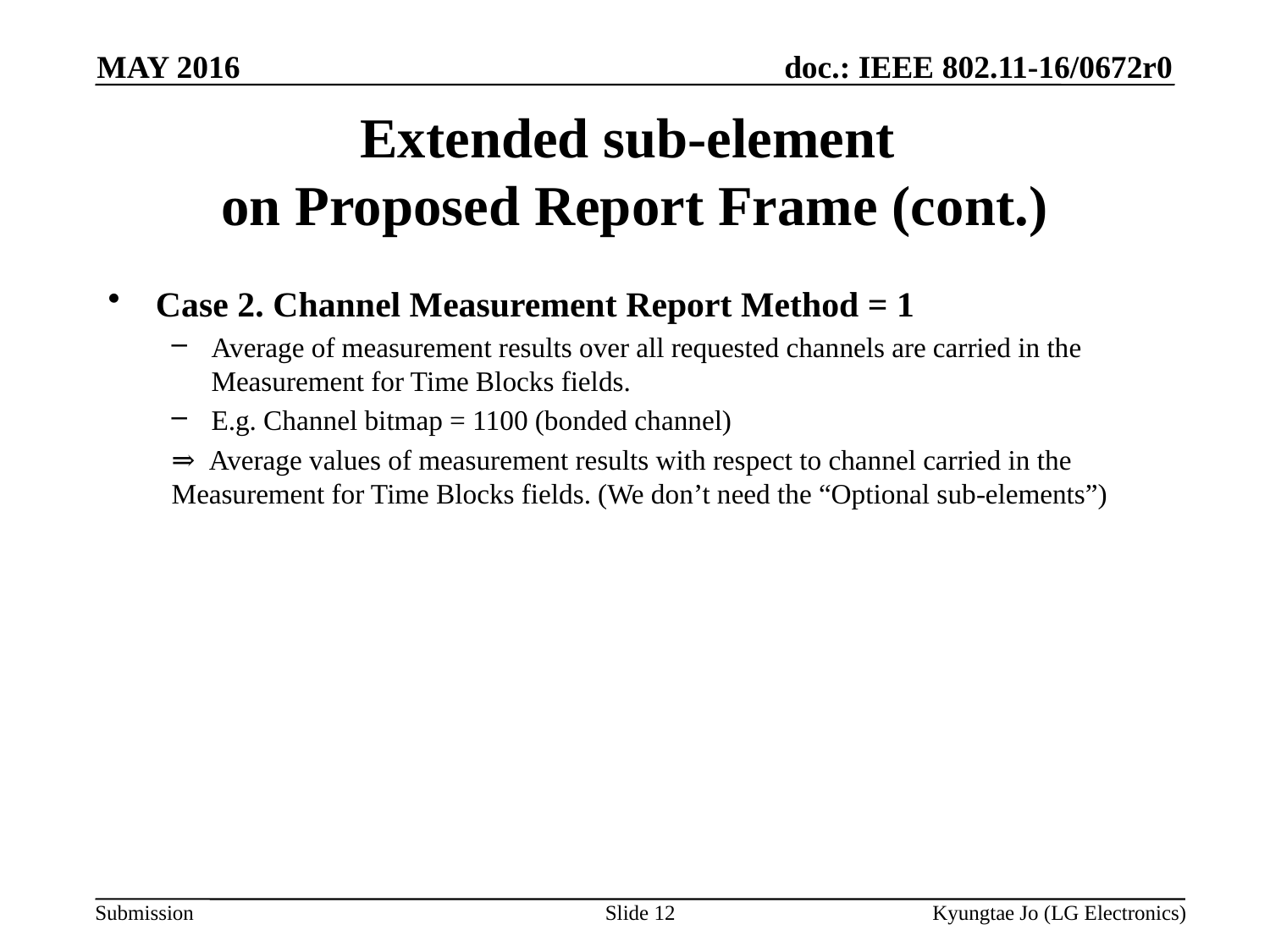

MAY 2016
# Extended sub-element on Proposed Report Frame (cont.)
Case 2. Channel Measurement Report Method = 1
Average of measurement results over all requested channels are carried in the Measurement for Time Blocks fields.
E.g. Channel bitmap = 1100 (bonded channel)
⇒  Average values of measurement results with respect to channel carried in the Measurement for Time Blocks fields. (We don’t need the “Optional sub-elements”)

12
Kyungtae Jo (LG Electronics)